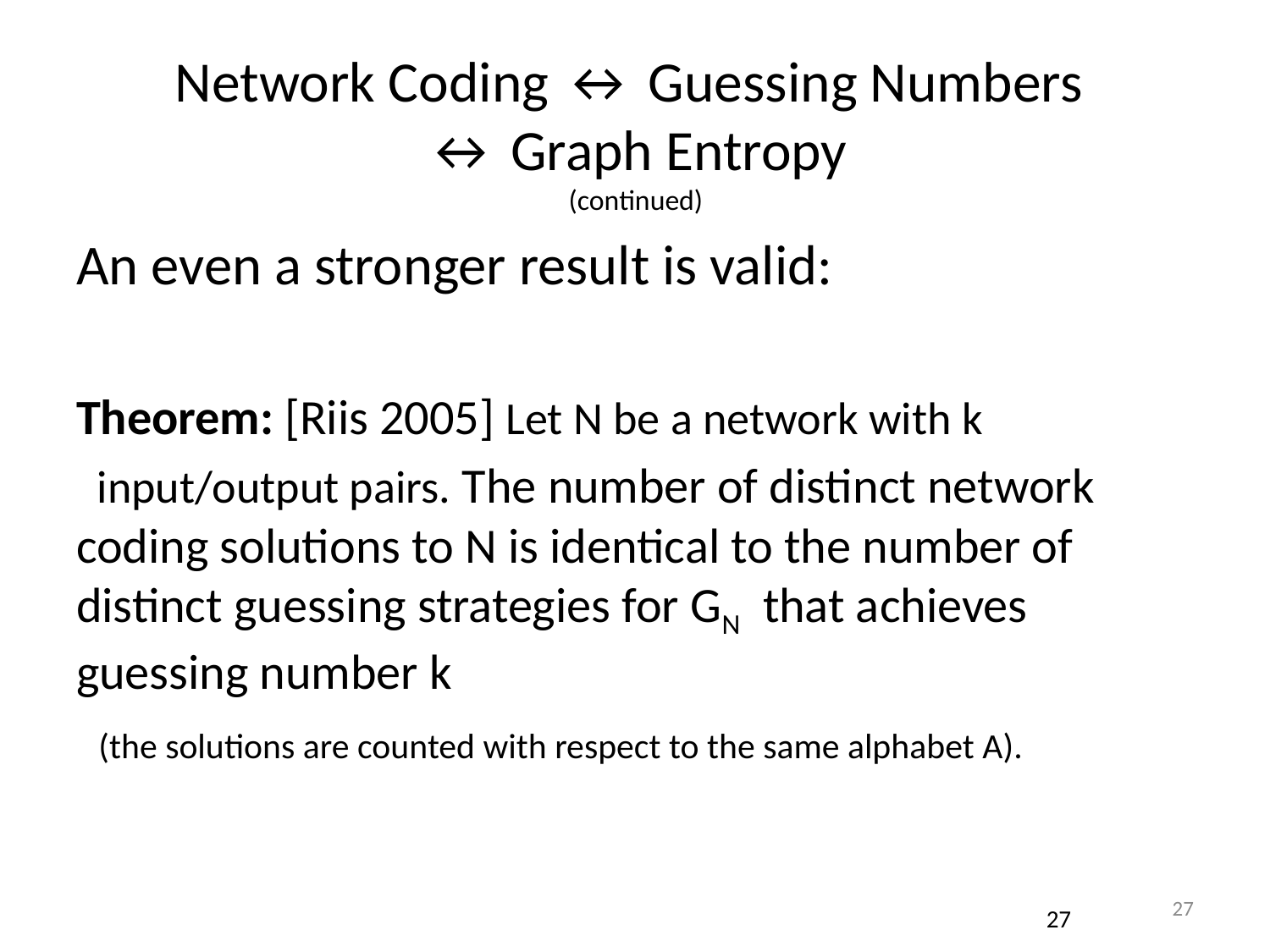

# Network Coding ↔ Guessing Numbers ↔ Graph Entropy (continued)
An even a stronger result is valid:

Theorem: [Riis 2005] Let N be a network with k
  input/output pairs. The number of distinct network coding solutions to N is identical to the number of distinct guessing strategies for GN  that achieves guessing number k
  (the solutions are counted with respect to the same alphabet A).
27
27